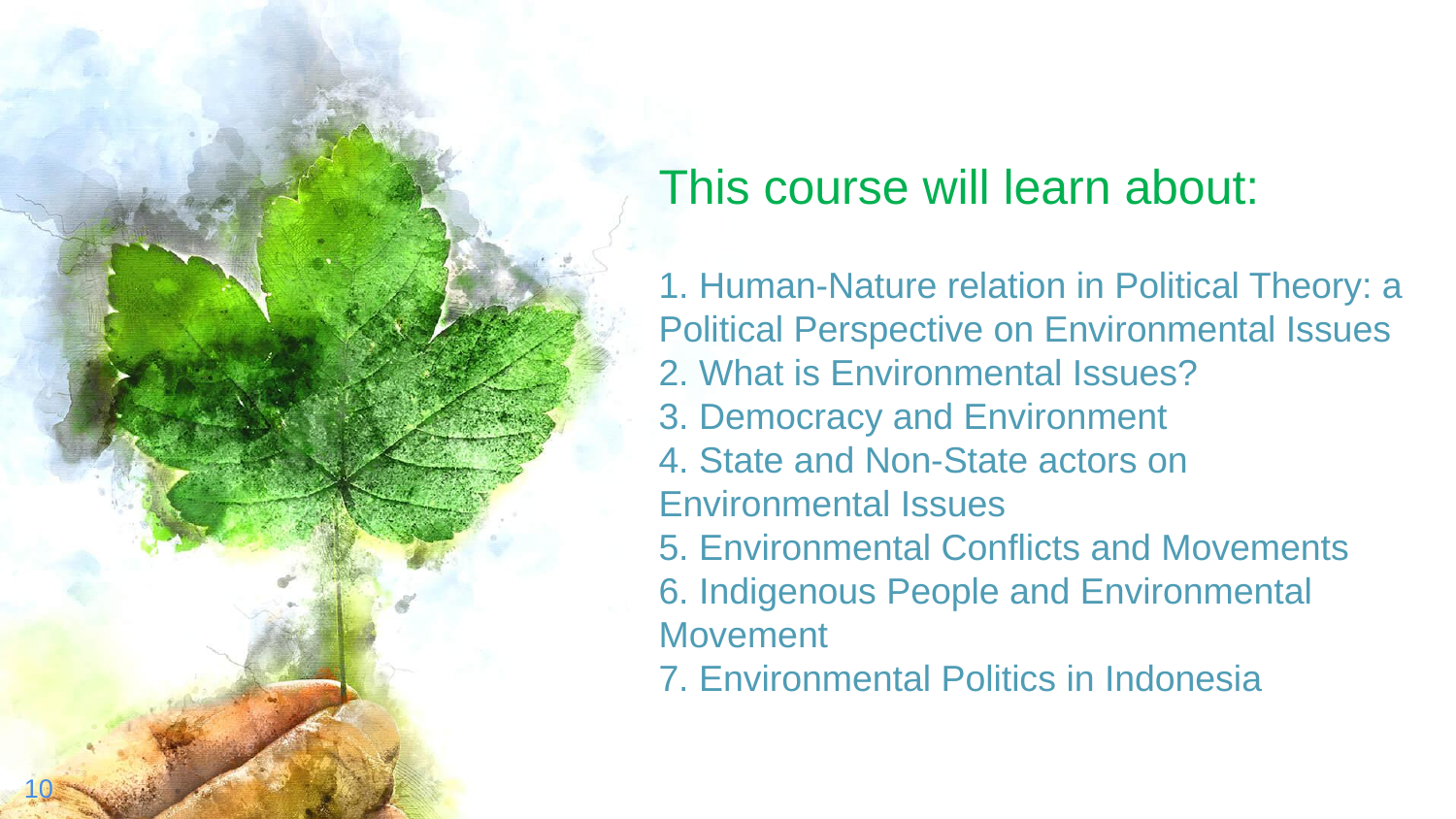

# This course will learn about: 1. Human-Nature relation in Political Theory: a Political Perspective on Environmental Issues 2. What is Environmental Issues? 3. Democracy and Environment 4. State and Non-State actors on Environmental Issues 5. Environmental Conflicts and Movements 6. Indigenous People and Environmental Movement 7. Environmental Politics in Indonesia
10